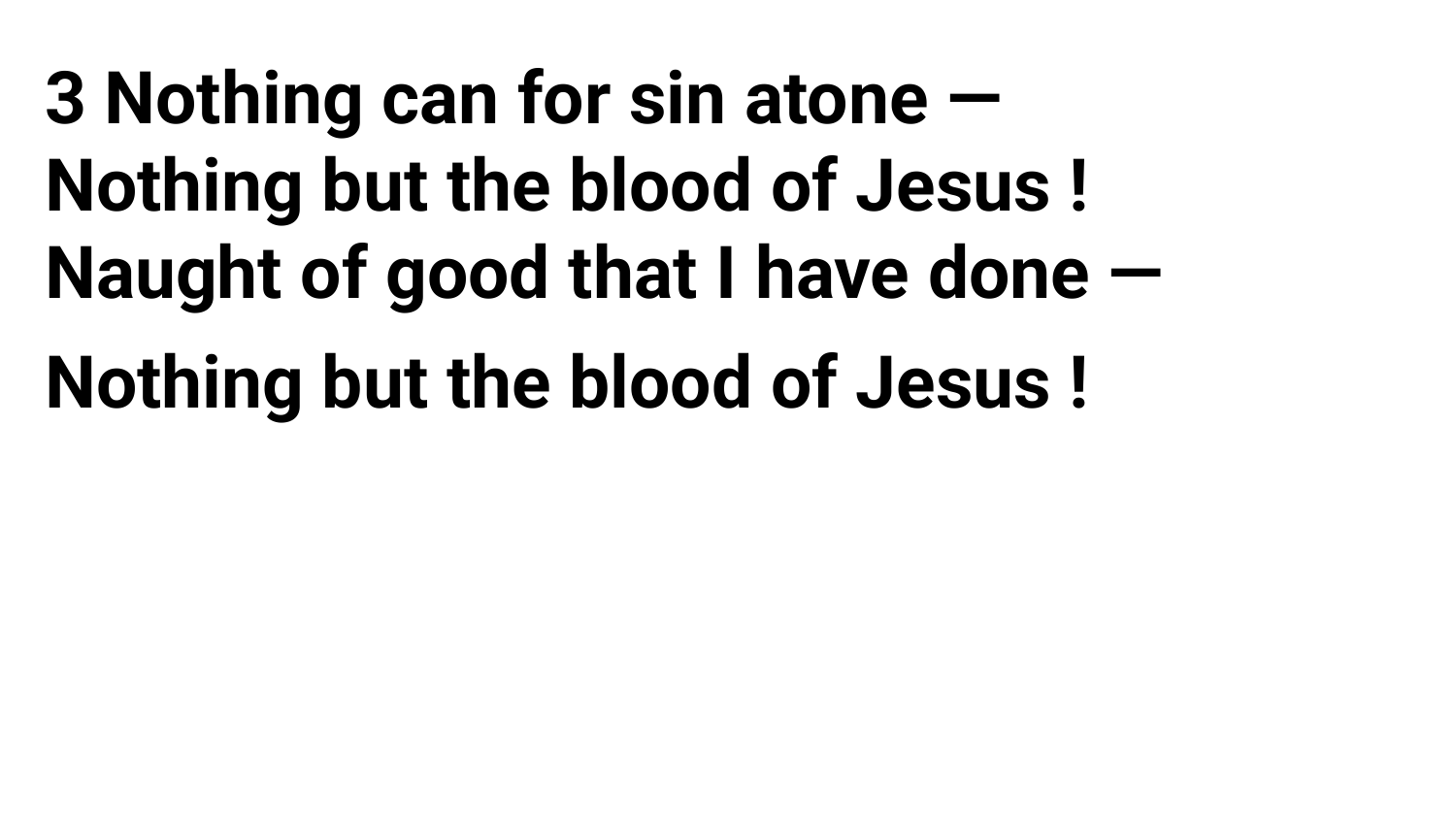

3 Nothing can for sin atone —
Nothing but the blood of Jesus !
Naught of good that I have done —
Nothing but the blood of Jesus !